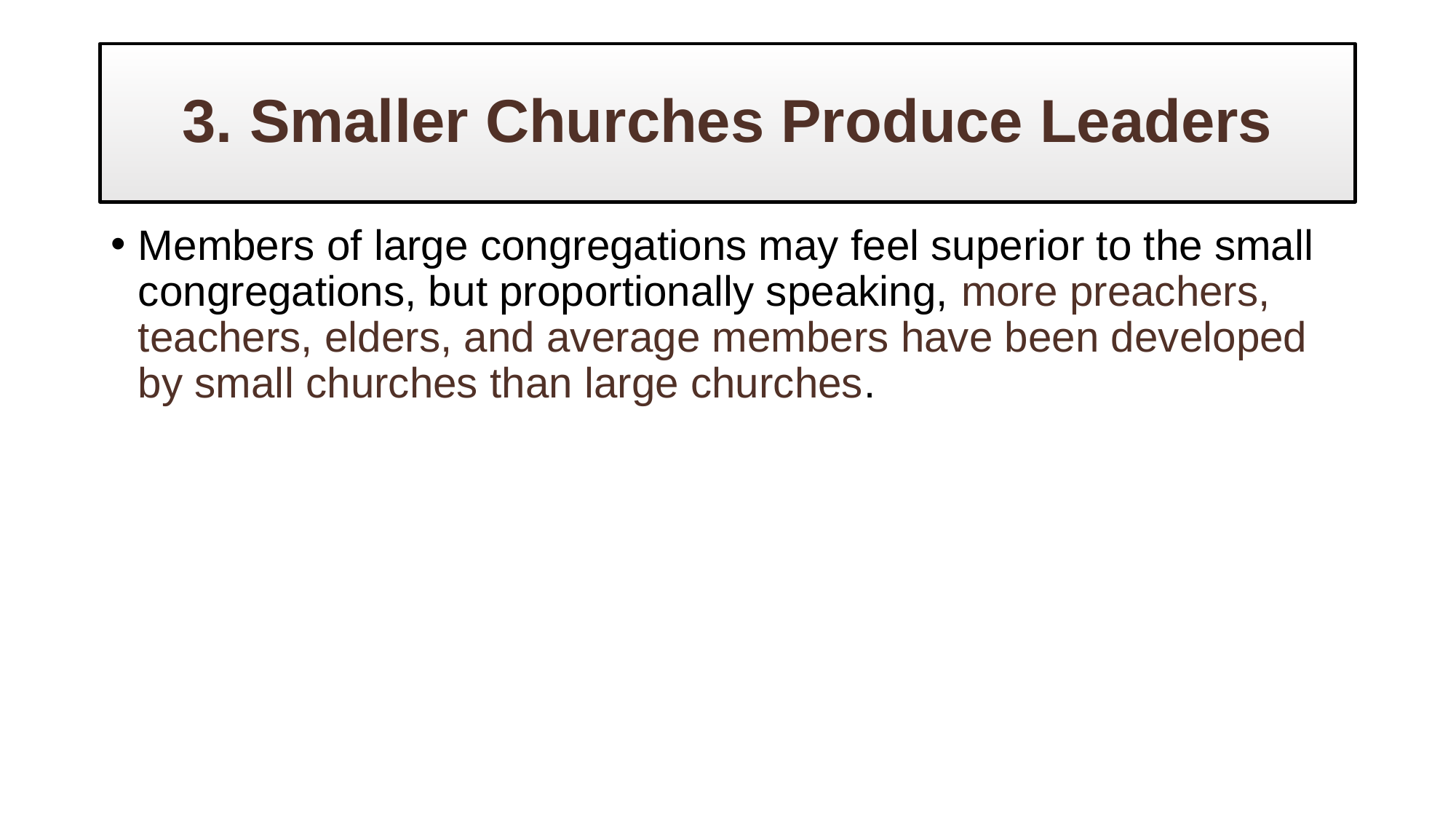

# 3. Smaller Churches Produce Leaders
Members of large congregations may feel superior to the small congregations, but proportionally speaking, more preachers, teachers, elders, and average members have been developed by small churches than large churches.